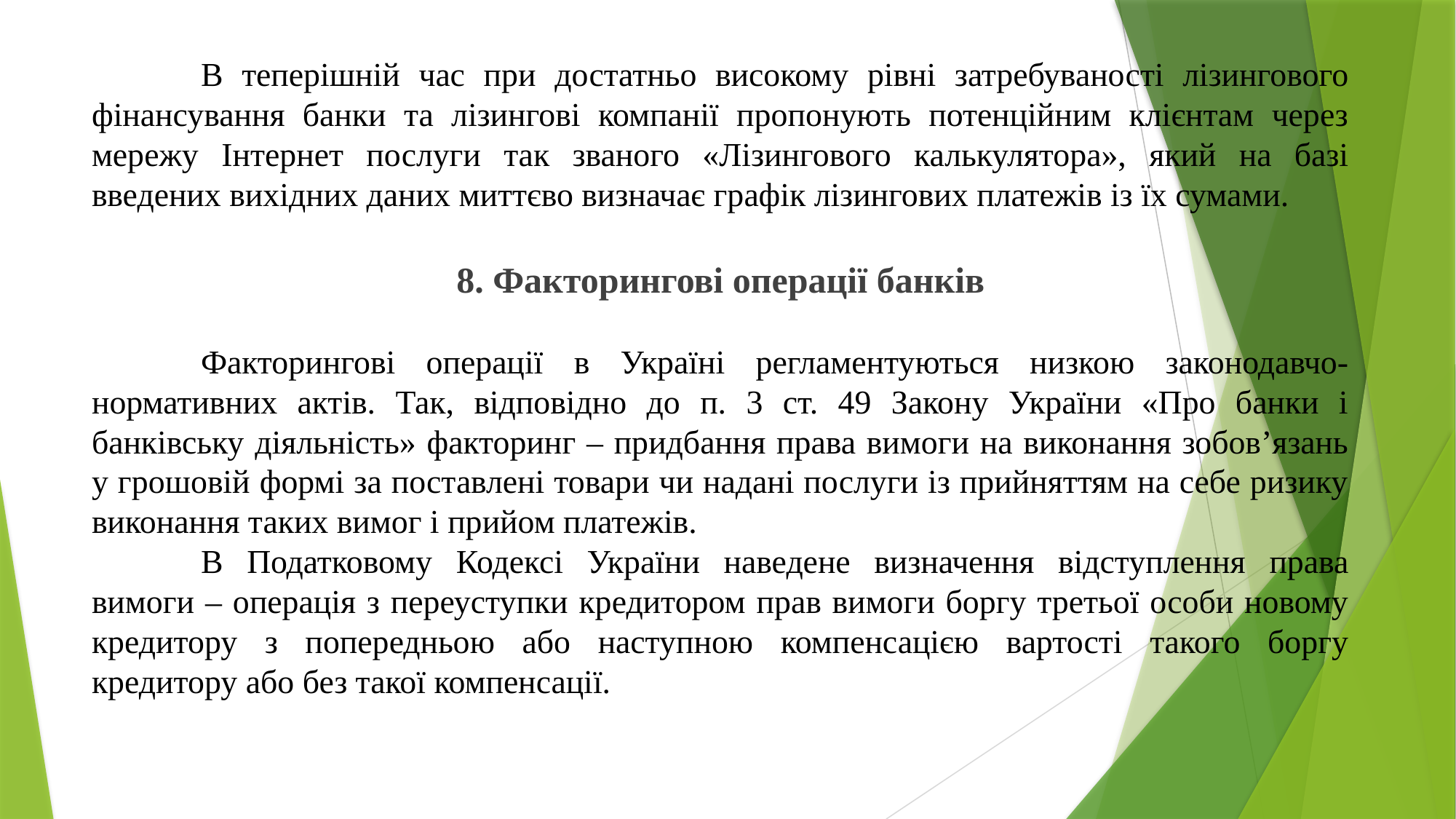

В теперішній час при достатньо високому рівні затребуваності лізингового фінансування банки та лізингові компанії пропонують потенційним клієнтам через мережу Інтернет послуги так званого «Лізингового калькулятора», який на базі введених вихідних даних миттєво визначає графік лізингових платежів із їх сумами.

8. Факторингові операції банків

	Факторингові операції в Україні регламентуються низкою законодавчо-нормативних актів. Так, відповідно до п. 3 ст. 49 Закону України «Про банки і банківську діяльність» факторинг – придбання права вимоги на виконання зобов’язань у грошовій формі за поставлені товари чи надані послуги із прийняттям на себе ризику виконання таких вимог і прийом платежів.
	В Податковому Кодексі України наведене визначення відступлення права вимоги – операція з переуступки кредитором прав вимоги боргу третьої особи новому кредитору з попередньою або наступною компенсацією вартості такого боргу кредитору або без такої компенсації.